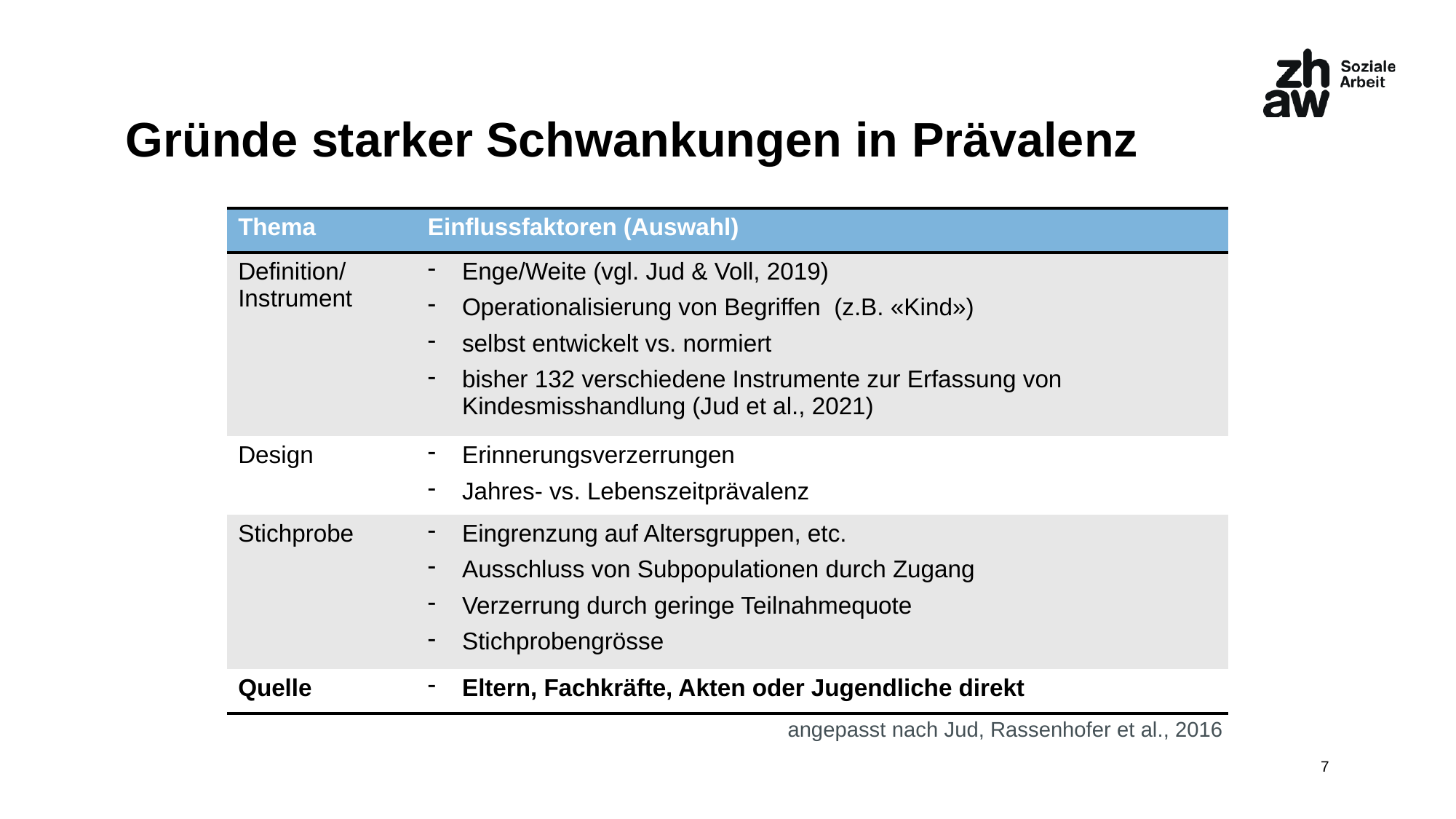

# Gründe starker Schwankungen in Prävalenz
| Thema | Einflussfaktoren (Auswahl) |
| --- | --- |
| Definition/ Instrument | Enge/Weite (vgl. Jud & Voll, 2019) Operationalisierung von Begriffen (z.B. «Kind») selbst entwickelt vs. normiert bisher 132 verschiedene Instrumente zur Erfassung von Kindesmisshandlung (Jud et al., 2021) |
| Design | Erinnerungsverzerrungen Jahres- vs. Lebenszeitprävalenz |
| Stichprobe | Eingrenzung auf Altersgruppen, etc. Ausschluss von Subpopulationen durch Zugang Verzerrung durch geringe Teilnahmequote Stichprobengrösse |
| Quelle | Eltern, Fachkräfte, Akten oder Jugendliche direkt |
angepasst nach Jud, Rassenhofer et al., 2016
7